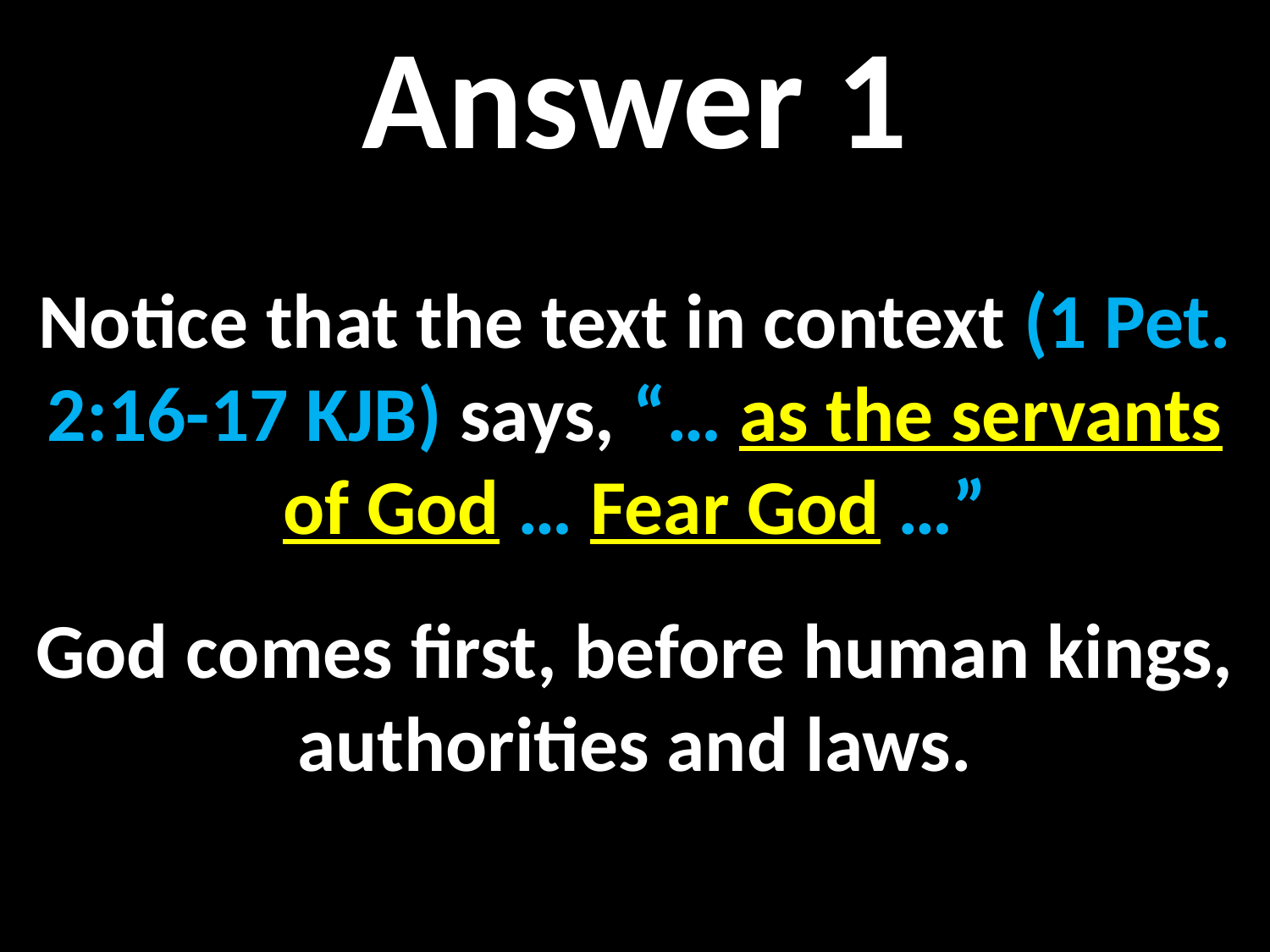

Answer 1
Notice that the text in context (1 Pet. 2:16-17 KJB) says, “… as the servants of God … Fear God …”

God comes first, before human kings, authorities and laws.